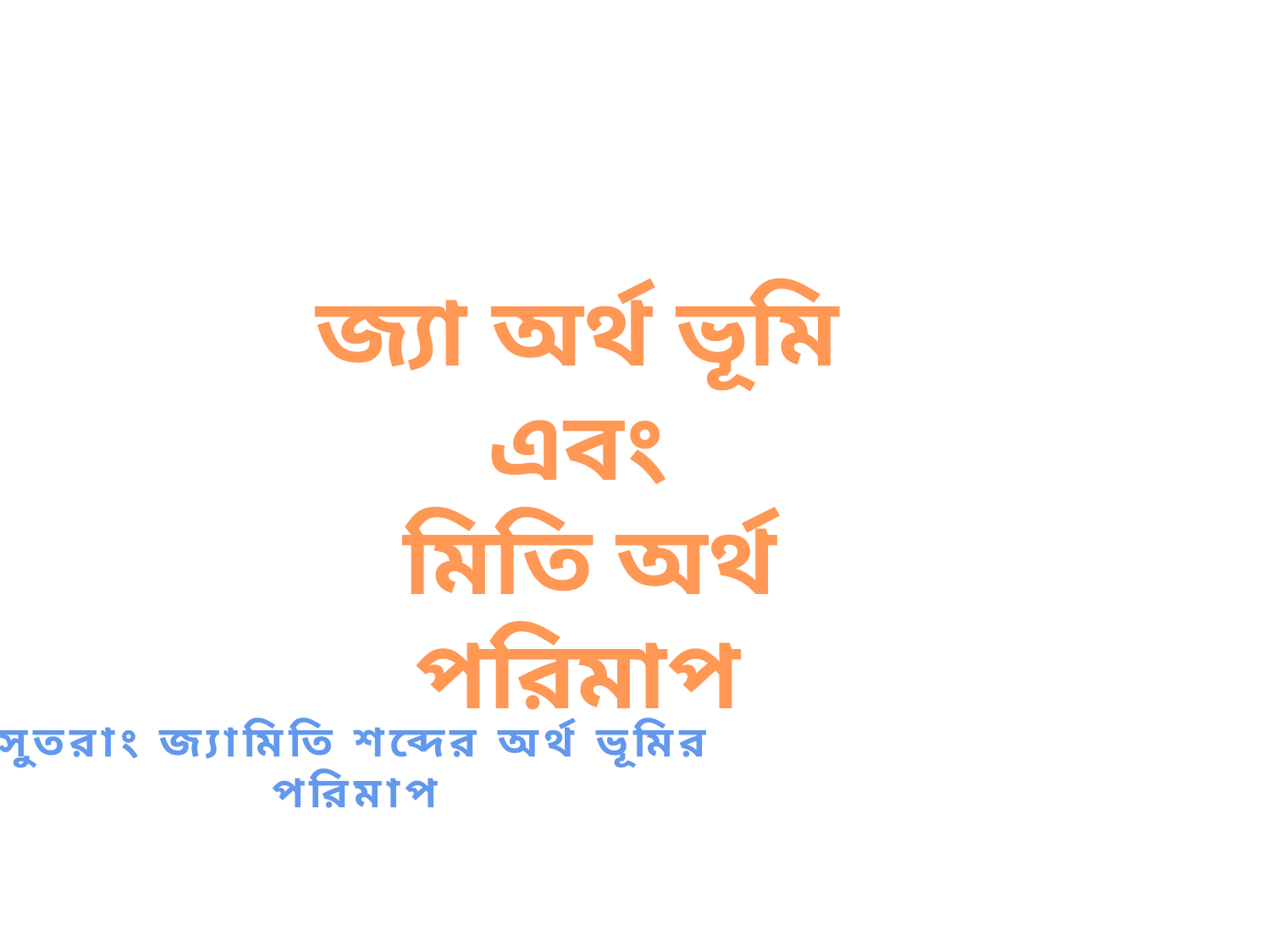

জ্যা অর্থ ভূমি
এবং
মিতি অর্থ পরিমাপ

সুতরাং জ্যামিতি শব্দের অর্থ ভূমির পরিমাপ